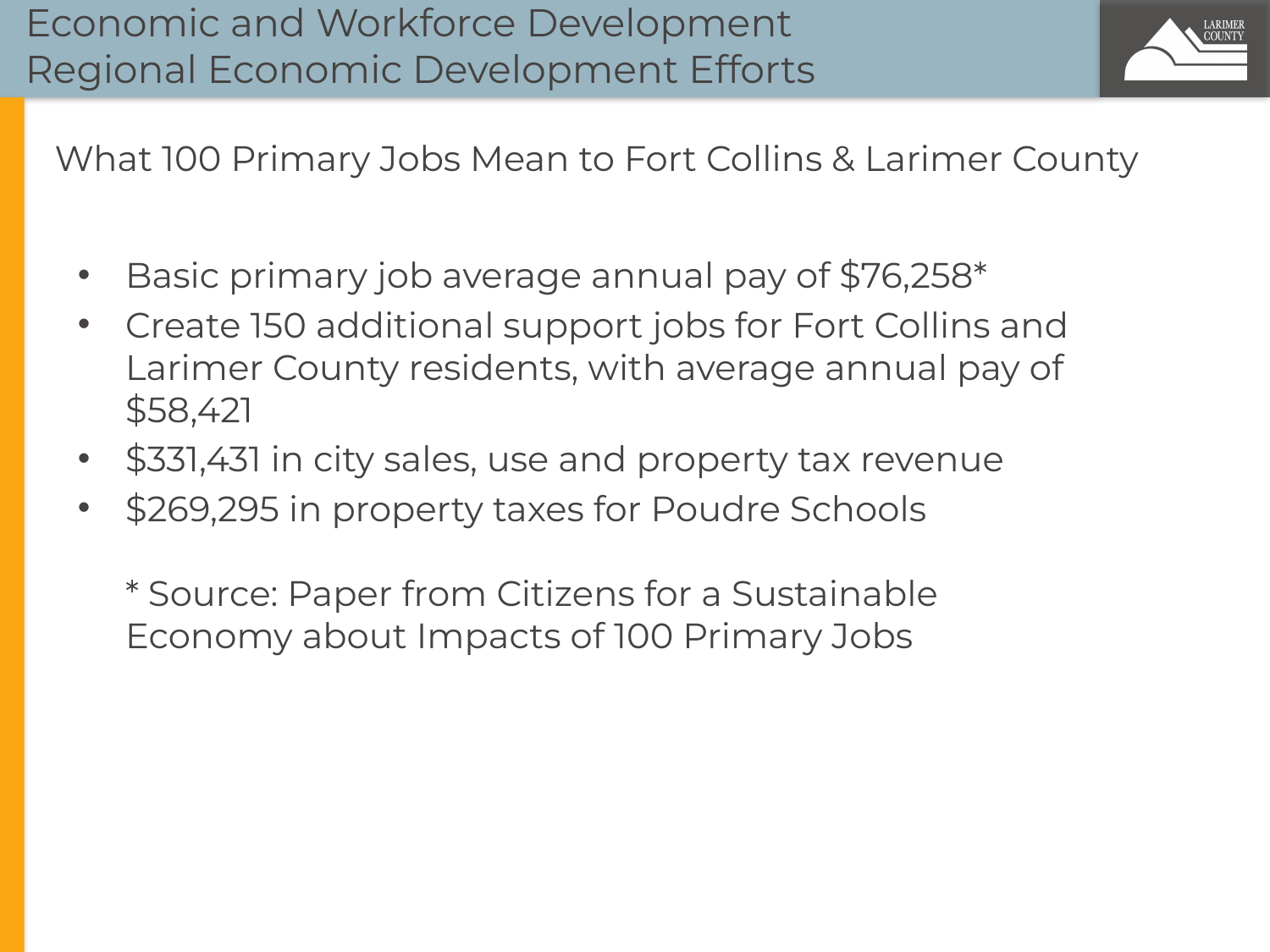

Economic and Workforce Development
Regional Economic Development Efforts
What 100 Primary Jobs Mean to Fort Collins & Larimer County
Basic primary job average annual pay of $76,258*
Create 150 additional support jobs for Fort Collins and Larimer County residents, with average annual pay of $58,421
$331,431 in city sales, use and property tax revenue
$269,295 in property taxes for Poudre Schools
 
* Source: Paper from Citizens for a Sustainable Economy about Impacts of 100 Primary Jobs